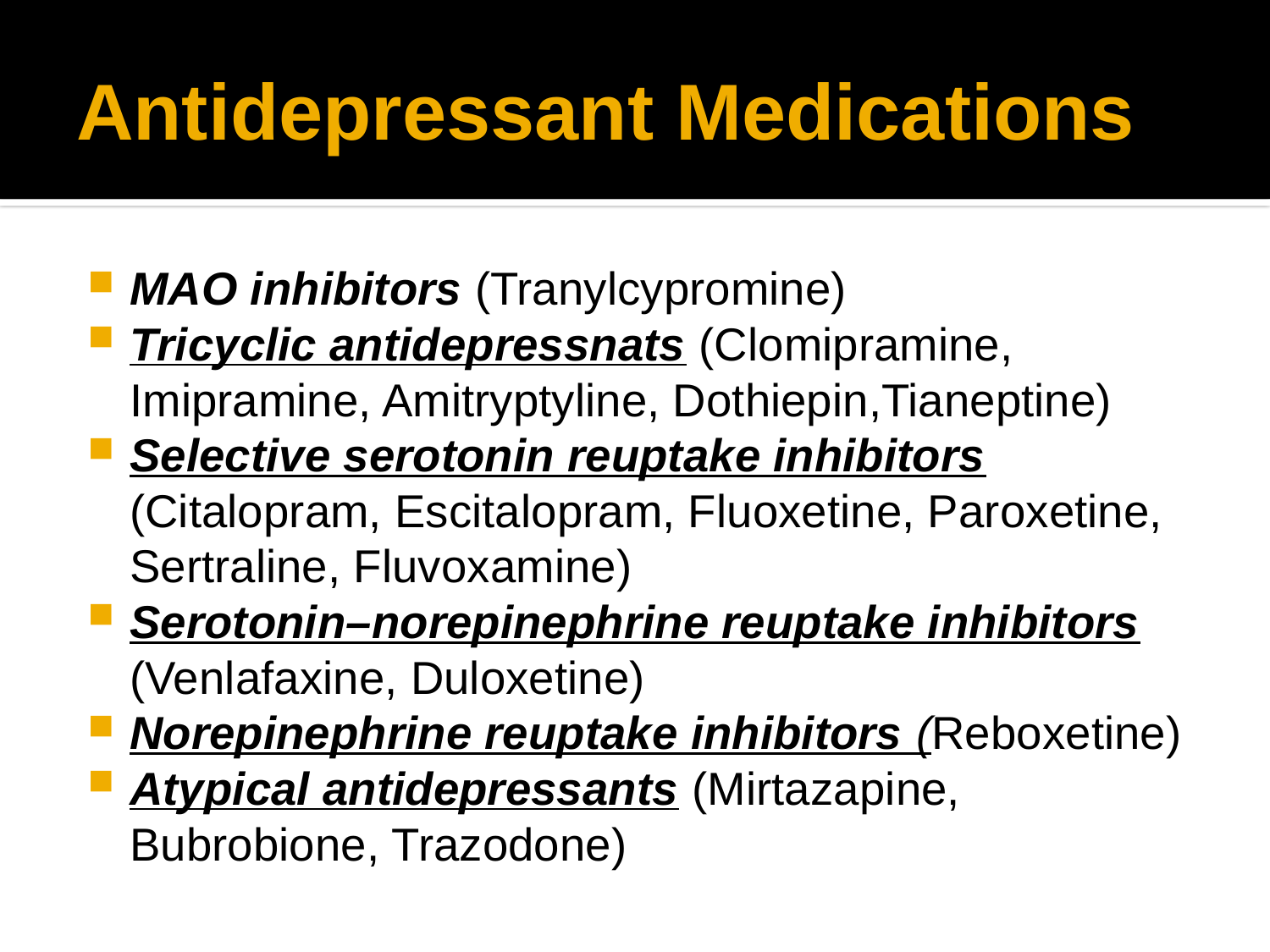

# Antidepressant Medications
MAO inhibitors (Tranylcypromine)
Tricyclic antidepressnats (Clomipramine, Imipramine, Amitryptyline, Dothiepin,Tianeptine)
Selective serotonin reuptake inhibitors (Citalopram, Escitalopram, Fluoxetine, Paroxetine, Sertraline, Fluvoxamine)
Serotonin–norepinephrine reuptake inhibitors (Venlafaxine, Duloxetine)
Norepinephrine reuptake inhibitors (Reboxetine)
Atypical antidepressants (Mirtazapine, Bubrobione, Trazodone)